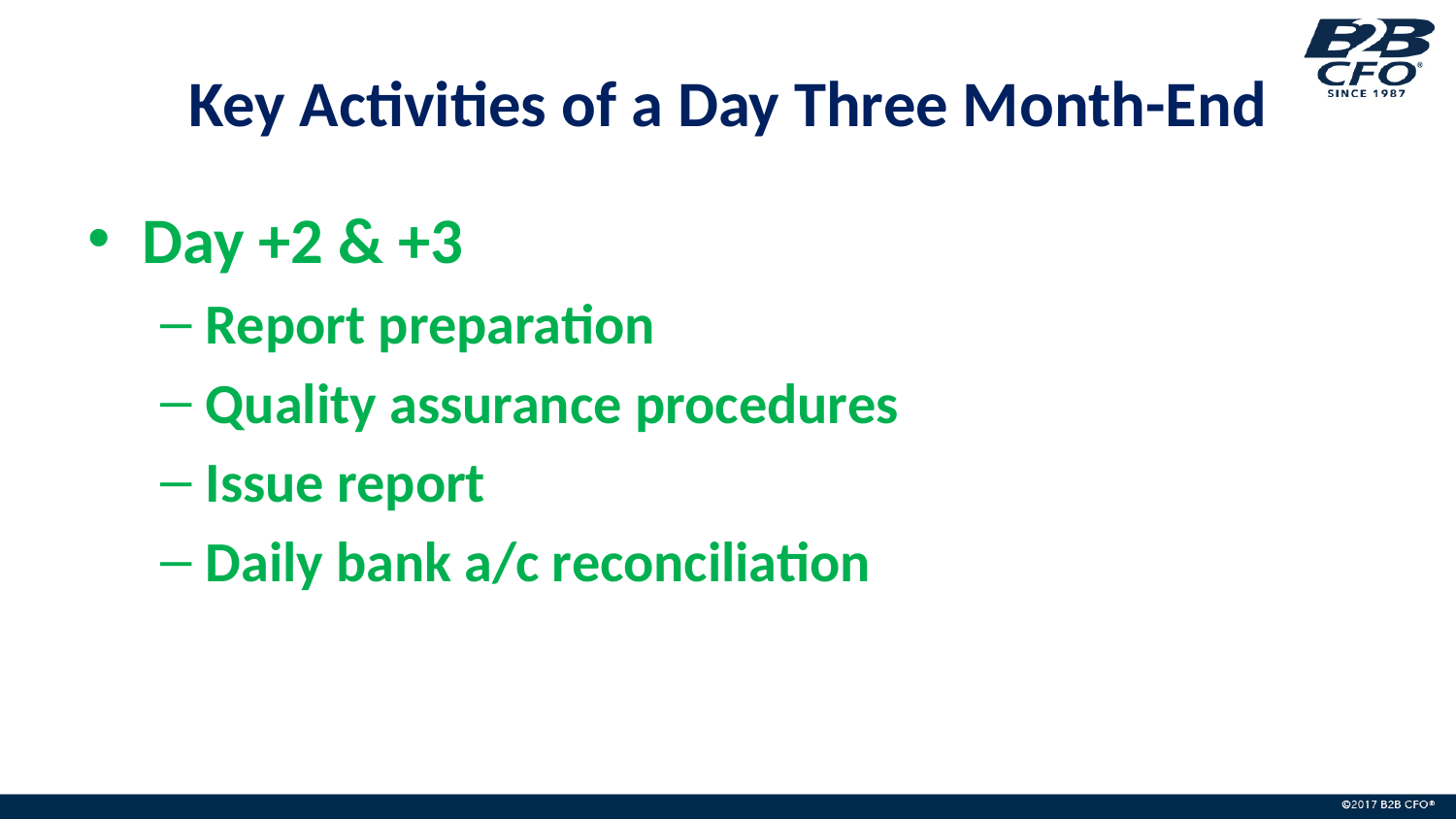

# Key Activities of a Day Three Month-End
Day +2 & +3
Report preparation
Quality assurance procedures
Issue report
Daily bank a/c reconciliation